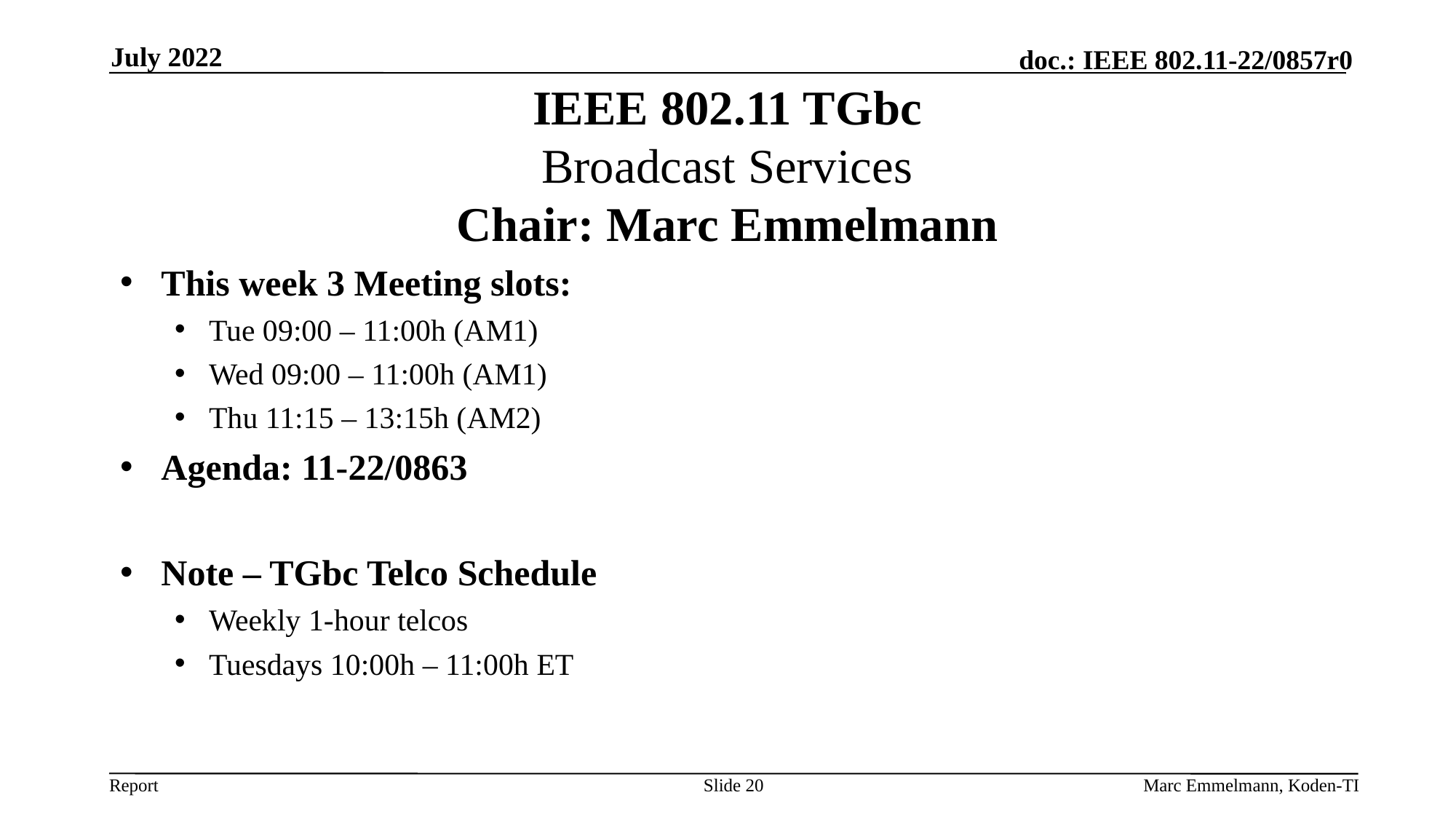

July 2022
# IEEE 802.11 TGbc Broadcast Services Chair: Marc Emmelmann
This week 3 Meeting slots:
Tue 09:00 – 11:00h (AM1)
Wed 09:00 – 11:00h (AM1)
Thu 11:15 – 13:15h (AM2)
Agenda: 11-22/0863

Note – TGbc Telco Schedule
Weekly 1-hour telcos
Tuesdays 10:00h – 11:00h ET
Slide 20
Marc Emmelmann, Koden-TI